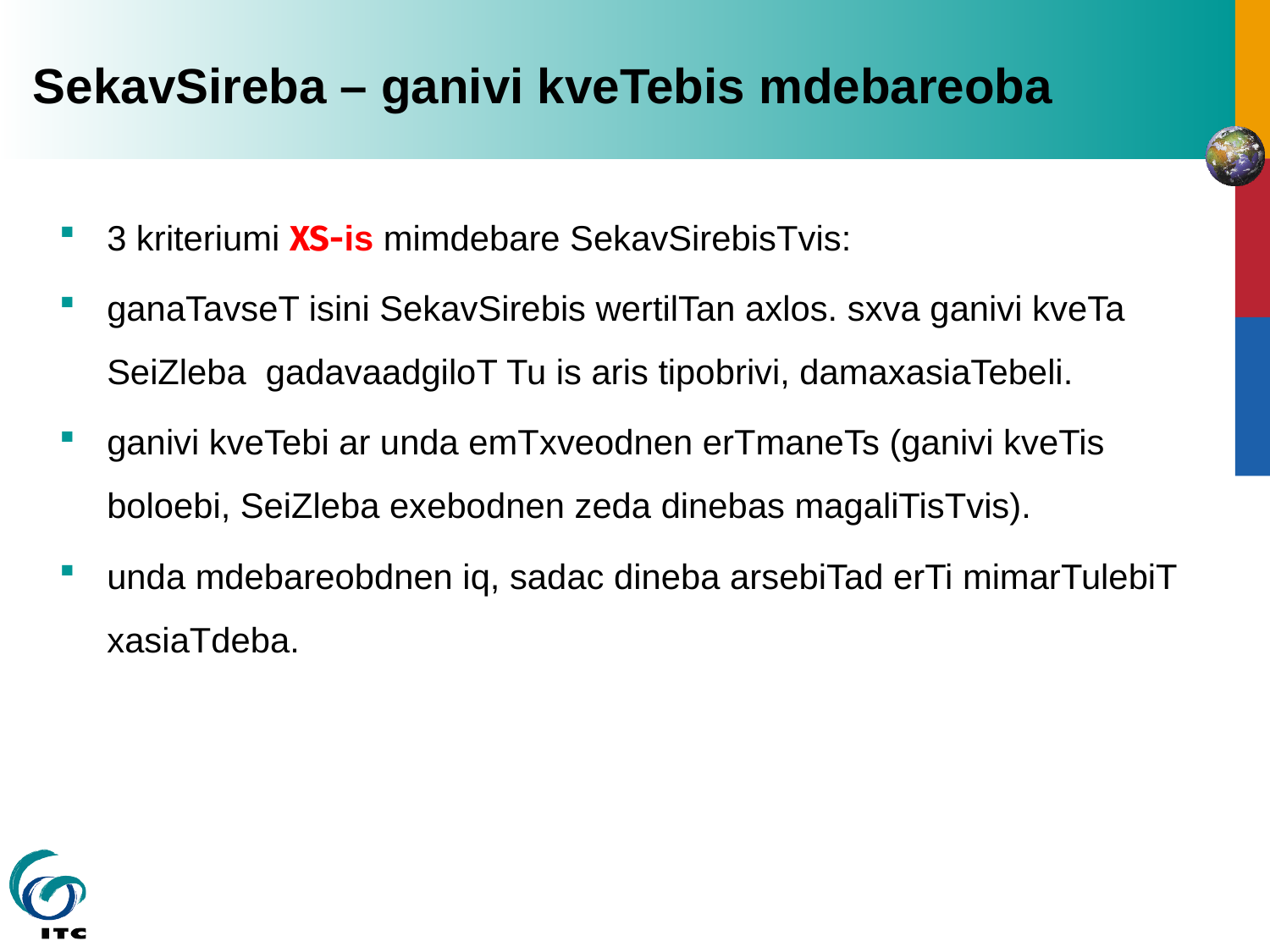

# SekavSireba – ganivi kveTebis mdebareoba
3 kriteriumi XS-is mimdebare SekavSirebisTvis:
ganaTavseT isini SekavSirebis wertilTan axlos. sxva ganivi kveTa SeiZleba  gadavaadgiloT Tu is aris tipobrivi, damaxasiaTebeli.
ganivi kveTebi ar unda emTxveodnen erTmaneTs (ganivi kveTis boloebi, SeiZleba exebodnen zeda dinebas magaliTisTvis).
unda mdebareobdnen iq, sadac dineba arsebiTad erTi mimarTulebiT xasiaTdeba.